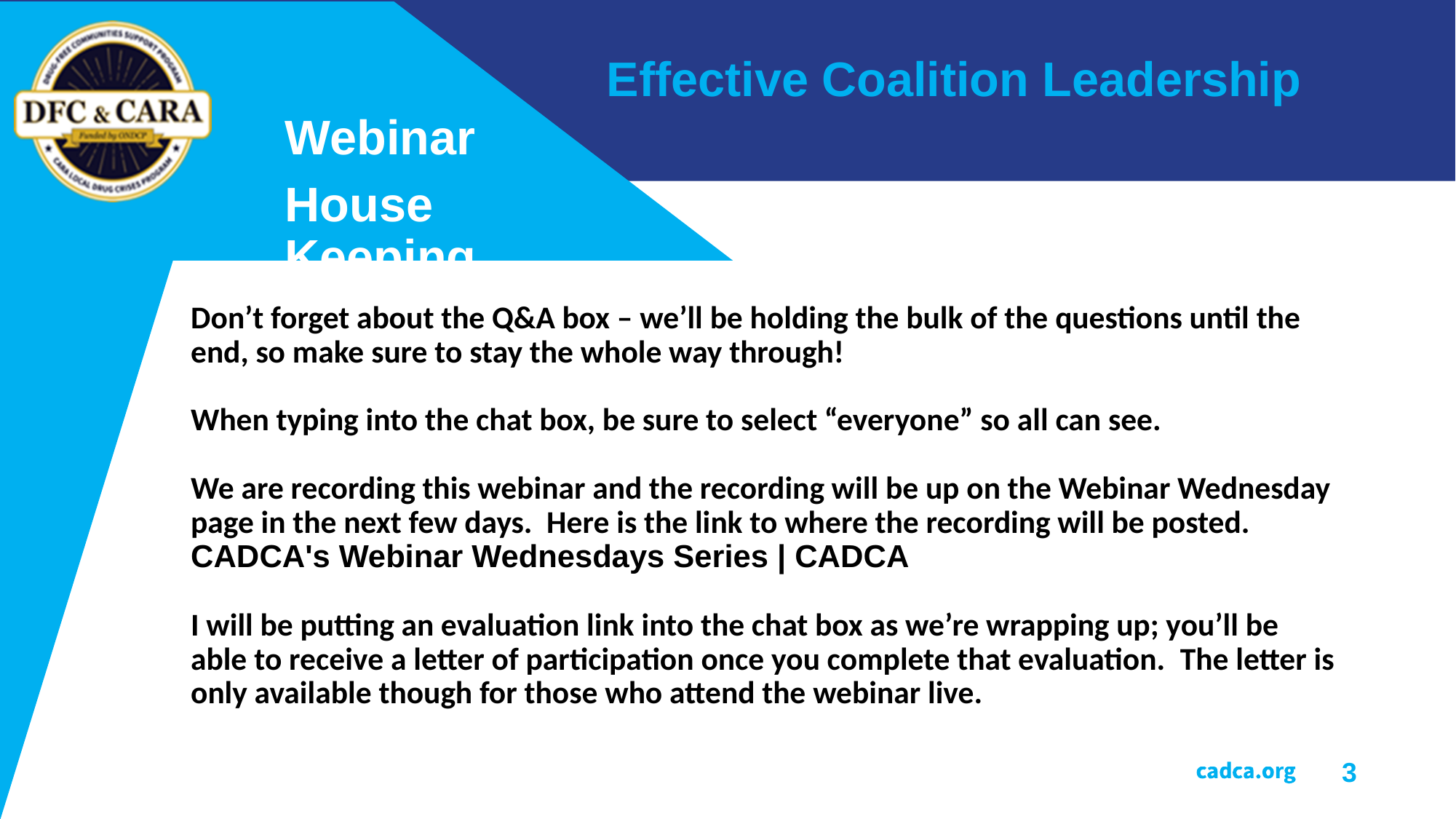

Effective Coalition Leadership
Webinar
House Keeping

Don’t forget about the Q&A box – we’ll be holding the bulk of the questions until the end, so make sure to stay the whole way through! 
When typing into the chat box, be sure to select “everyone” so all can see.  
We are recording this webinar and the recording will be up on the Webinar Wednesday page in the next few days.  Here is the link to where the recording will be posted. CADCA's Webinar Wednesdays Series | CADCA
I will be putting an evaluation link into the chat box as we’re wrapping up; you’ll be able to receive a letter of participation once you complete that evaluation.  The letter is only available though for those who attend the webinar live.